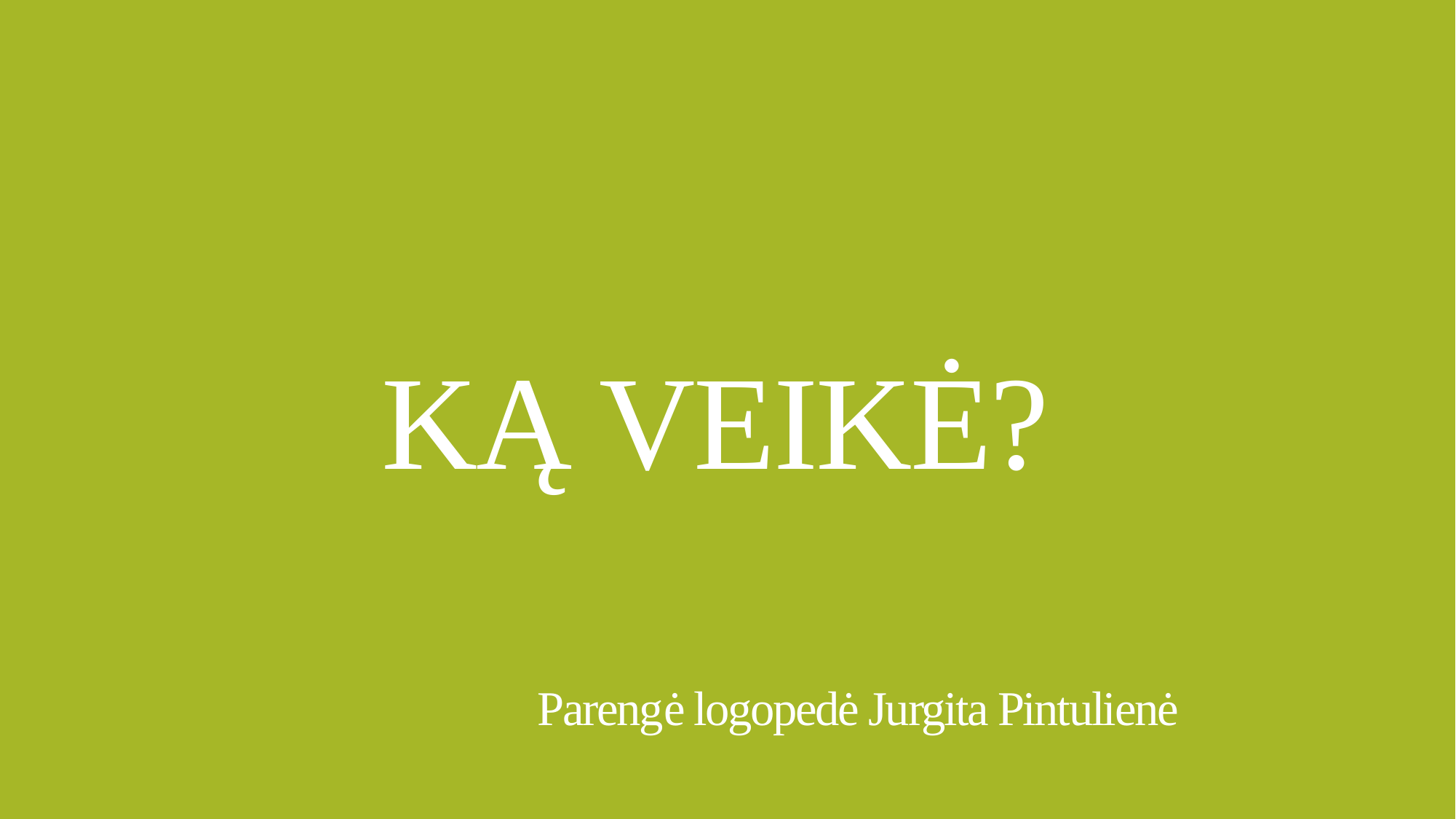

# KĄ VEIKĖ? Parengė logopedė Jurgita Pintulienė